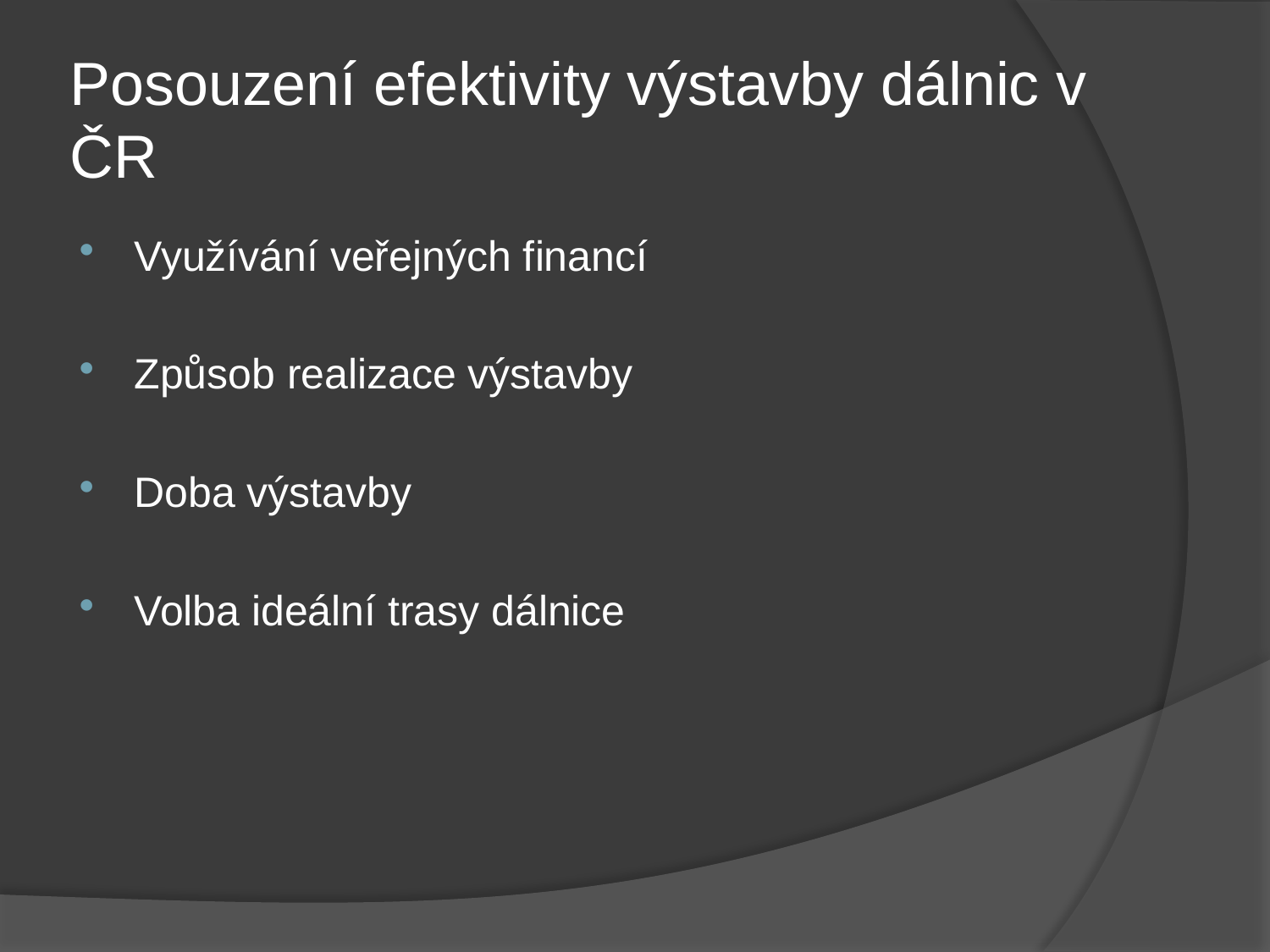

# Posouzení efektivity výstavby dálnic v ČR
Využívání veřejných financí

Způsob realizace výstavby

Doba výstavby

Volba ideální trasy dálnice